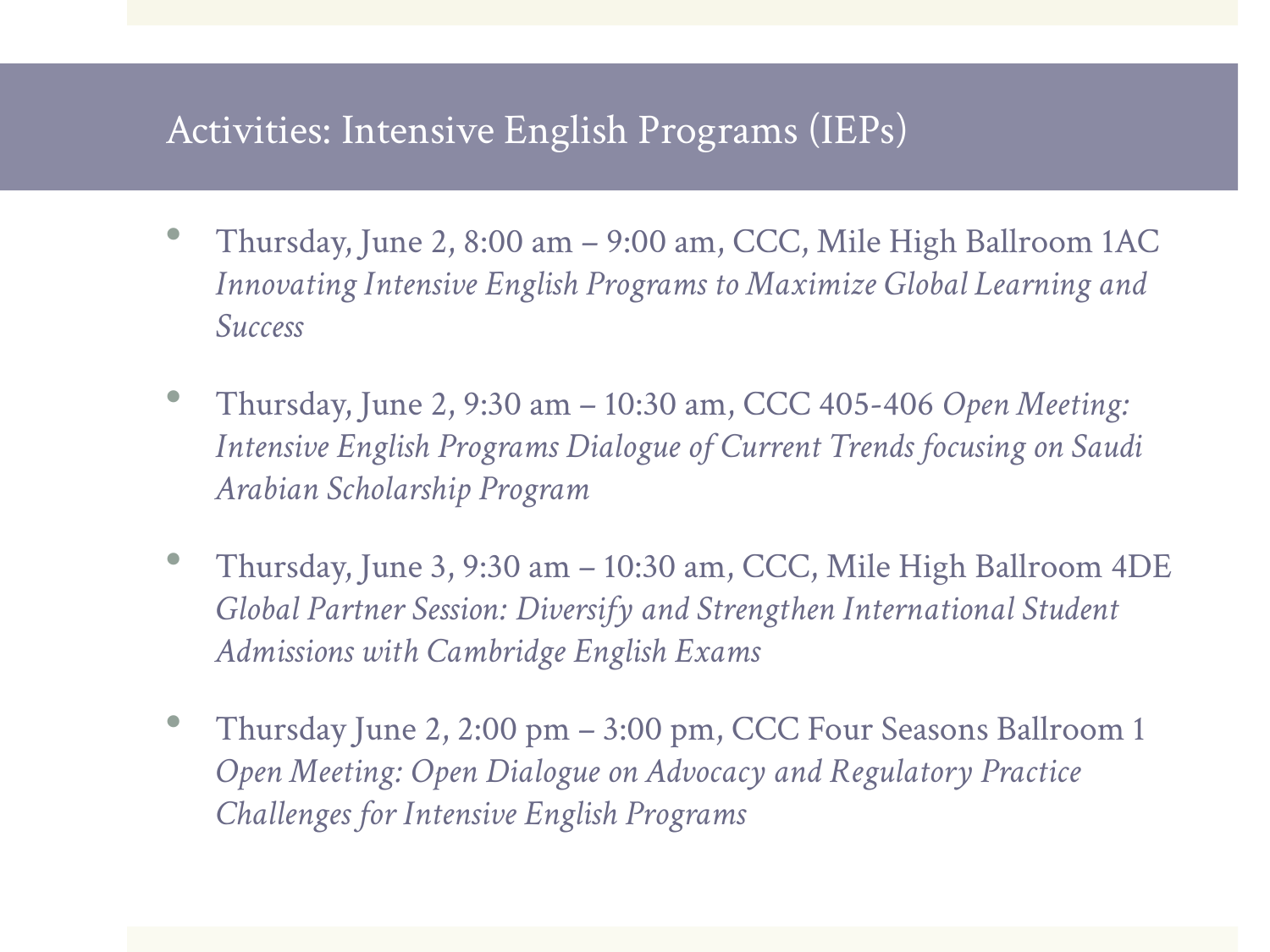

# Activities: Intensive English Programs (IEPs)
Thursday, June 2, 8:00 am – 9:00 am, CCC, Mile High Ballroom 1AC Innovating Intensive English Programs to Maximize Global Learning and Success
Thursday, June 2, 9:30 am – 10:30 am, CCC 405-406 Open Meeting: Intensive English Programs Dialogue of Current Trends focusing on Saudi Arabian Scholarship Program
Thursday, June 3, 9:30 am – 10:30 am, CCC, Mile High Ballroom 4DE Global Partner Session: Diversify and Strengthen International Student Admissions with Cambridge English Exams
Thursday June 2, 2:00 pm – 3:00 pm, CCC Four Seasons Ballroom 1 Open Meeting: Open Dialogue on Advocacy and Regulatory Practice Challenges for Intensive English Programs